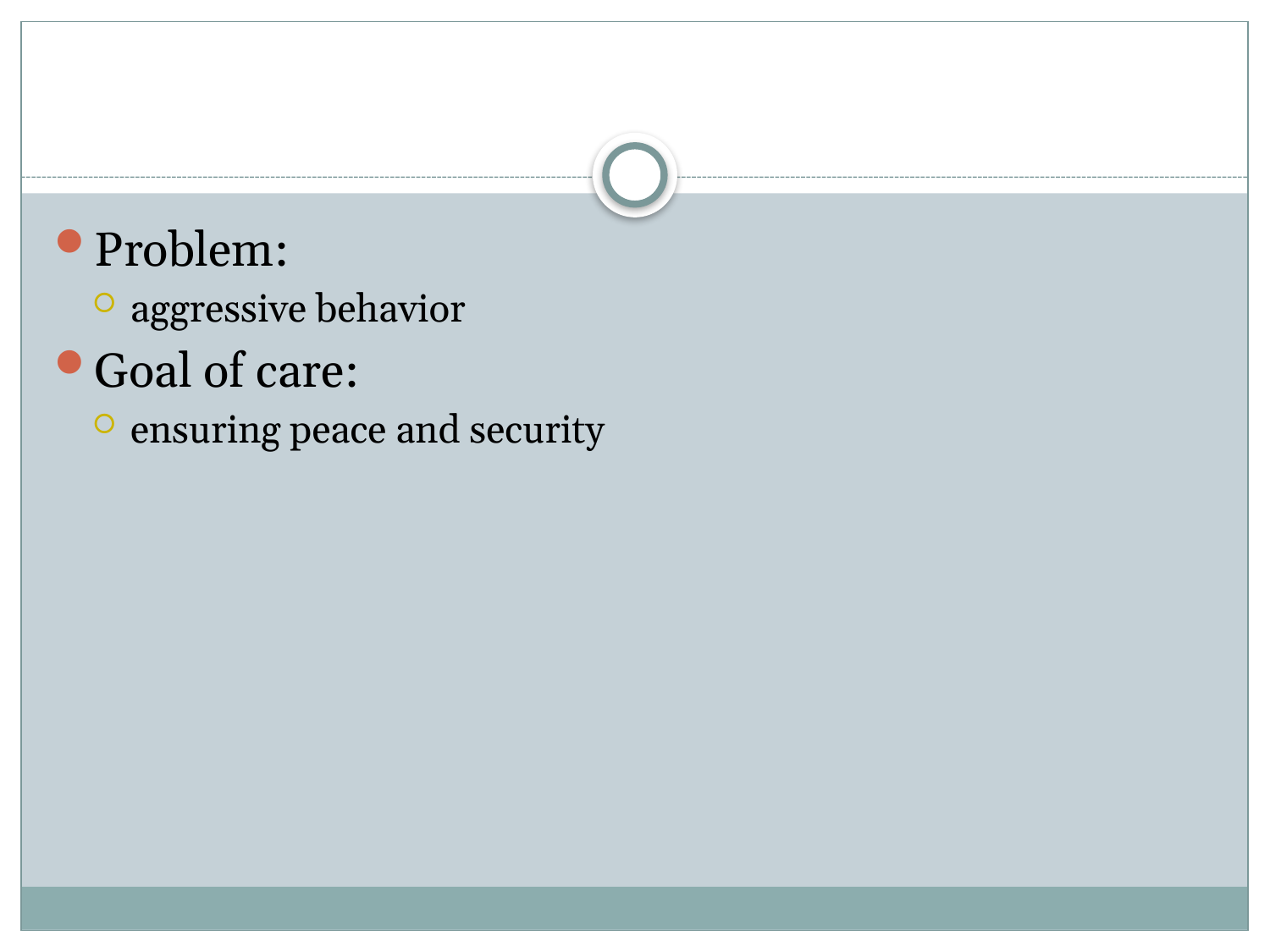

#
Problem:
aggressive behavior
Goal of care:
ensuring peace and security